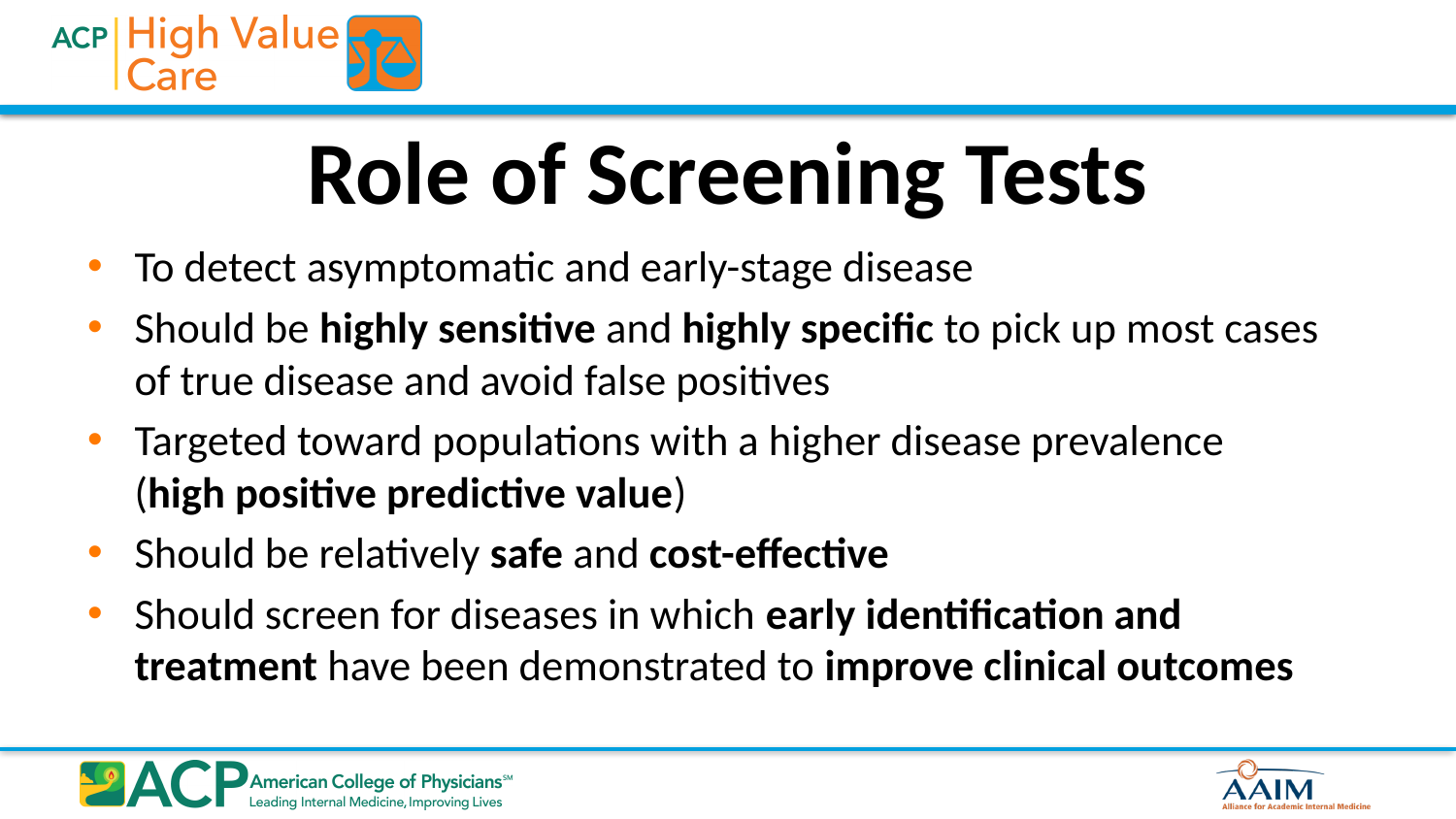

# Role of Screening Tests
To detect asymptomatic and early-stage disease
Should be highly sensitive and highly specific to pick up most cases of true disease and avoid false positives
Targeted toward populations with a higher disease prevalence (high positive predictive value)
Should be relatively safe and cost-effective
Should screen for diseases in which early identification and treatment have been demonstrated to improve clinical outcomes